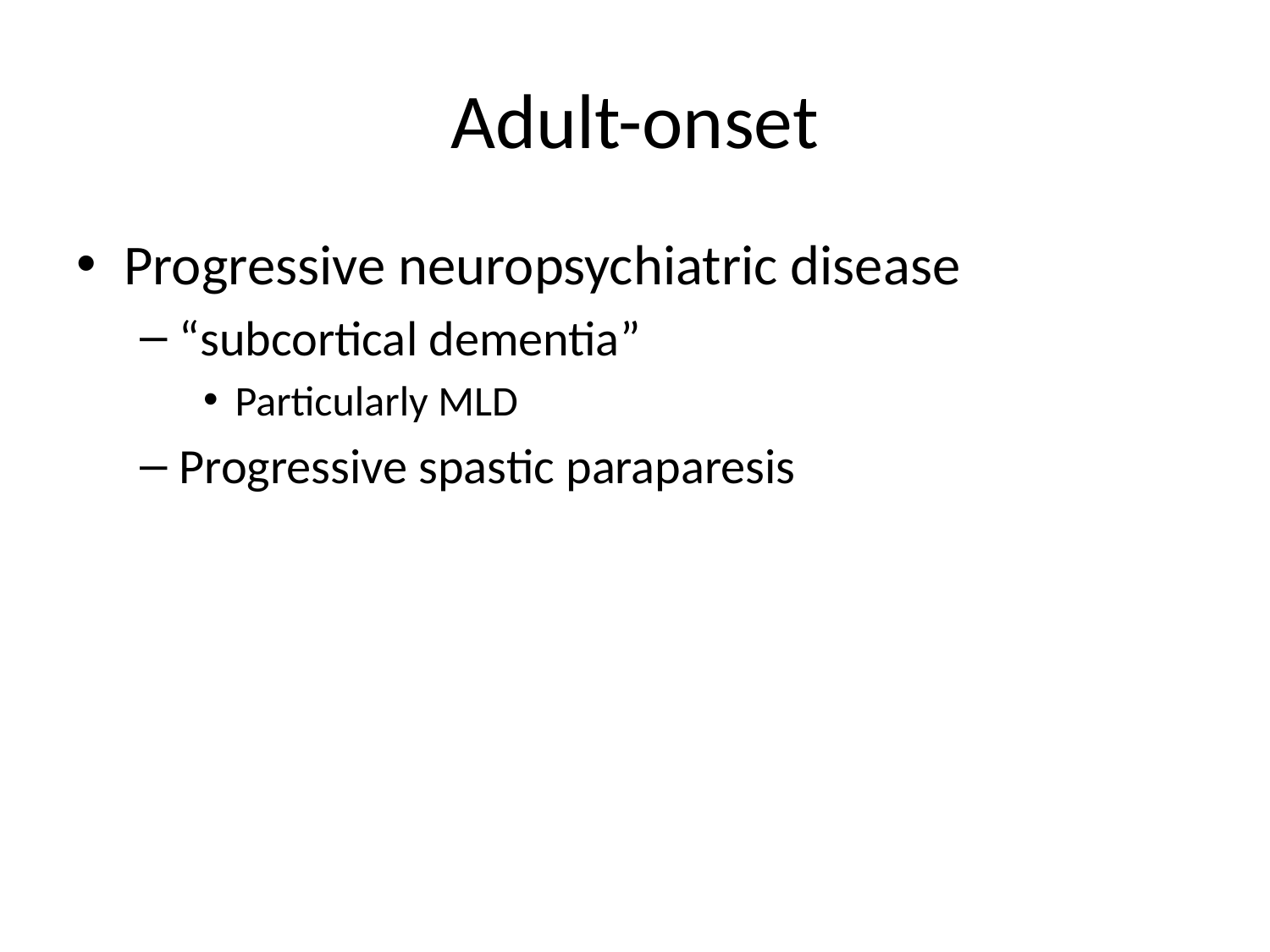

# Adult-onset
Progressive neuropsychiatric disease
“subcortical dementia”
Particularly MLD
Progressive spastic paraparesis